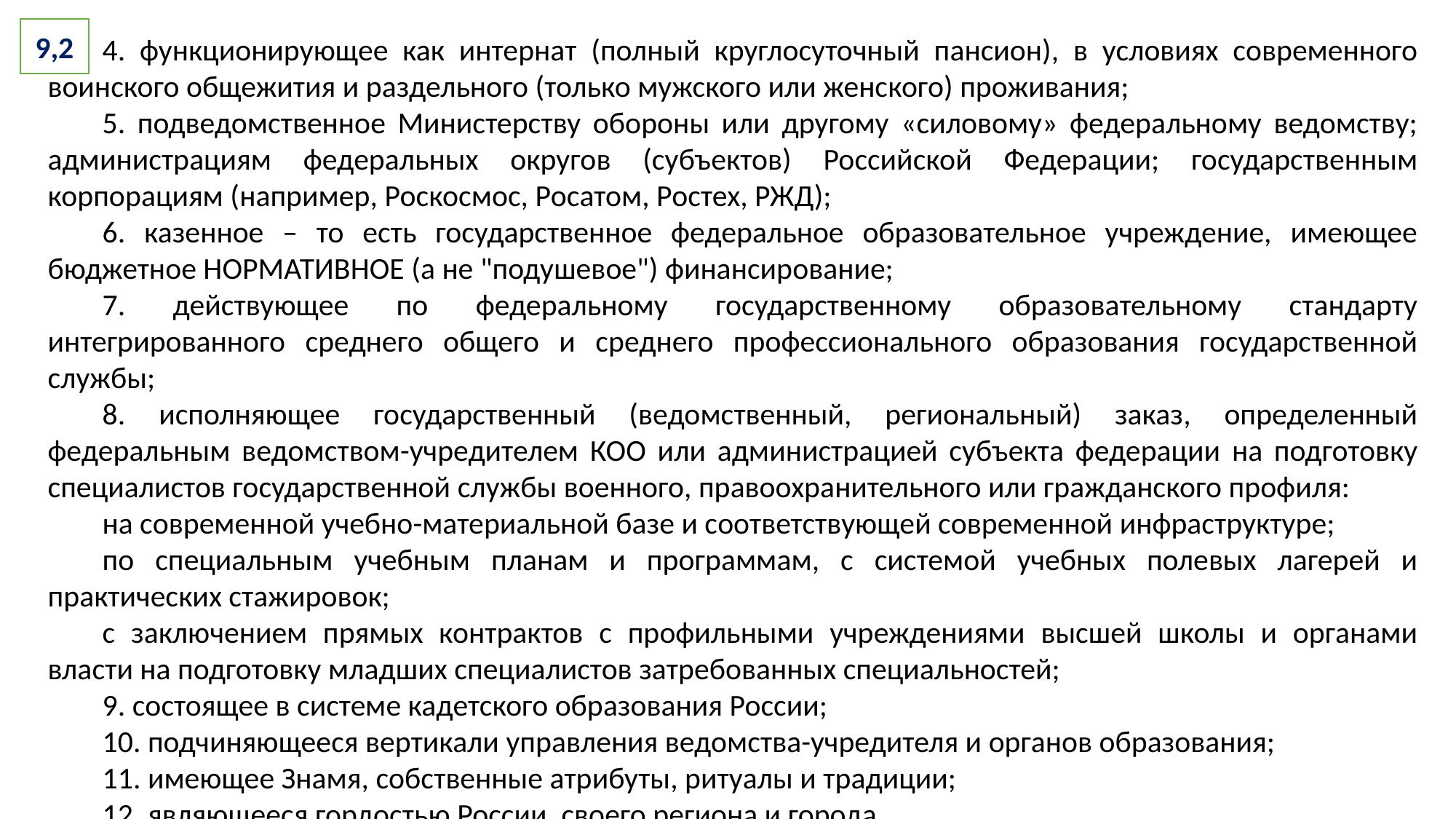

9,2
4. функционирующее как интернат (полный круглосуточный пансион), в условиях современного воинского общежития и раздельного (только мужского или женского) проживания;
5. подведомственное Министерству обороны или другому «силовому» федеральному ведомству; администрациям федеральных округов (субъектов) Российской Федерации; государственным корпорациям (например, Роскосмос, Росатом, Ростех, РЖД);
6. казенное – то есть государственное федеральное образовательное учреждение, имеющее бюджетное НОРМАТИВНОЕ (а не "подушевое") финансирование;
7. действующее по федеральному государственному образовательному стандарту интегрированного среднего общего и среднего профессионального образования государственной службы;
8. исполняющее государственный (ведомственный, региональный) заказ, определенный федеральным ведомством-учредителем КОО или администрацией субъекта федерации на подготовку специалистов государственной службы военного, правоохранительного или гражданского профиля:
​на современной учебно-материальной базе и соответствующей современной инфраструктуре;
​по специальным учебным планам и программам, с системой учебных полевых лагерей и практических стажировок;
с заключением прямых контрактов с профильными учреждениями высшей школы и органами власти на подготовку младших специалистов затребованных специальностей;
9. состоящее в системе кадетского образования России;
10. подчиняющееся вертикали управления ведомства-учредителя и органов образования;
11. имеющее Знамя, собственные атрибуты, ритуалы и традиции;
12. являющееся гордостью России, своего региона и города.